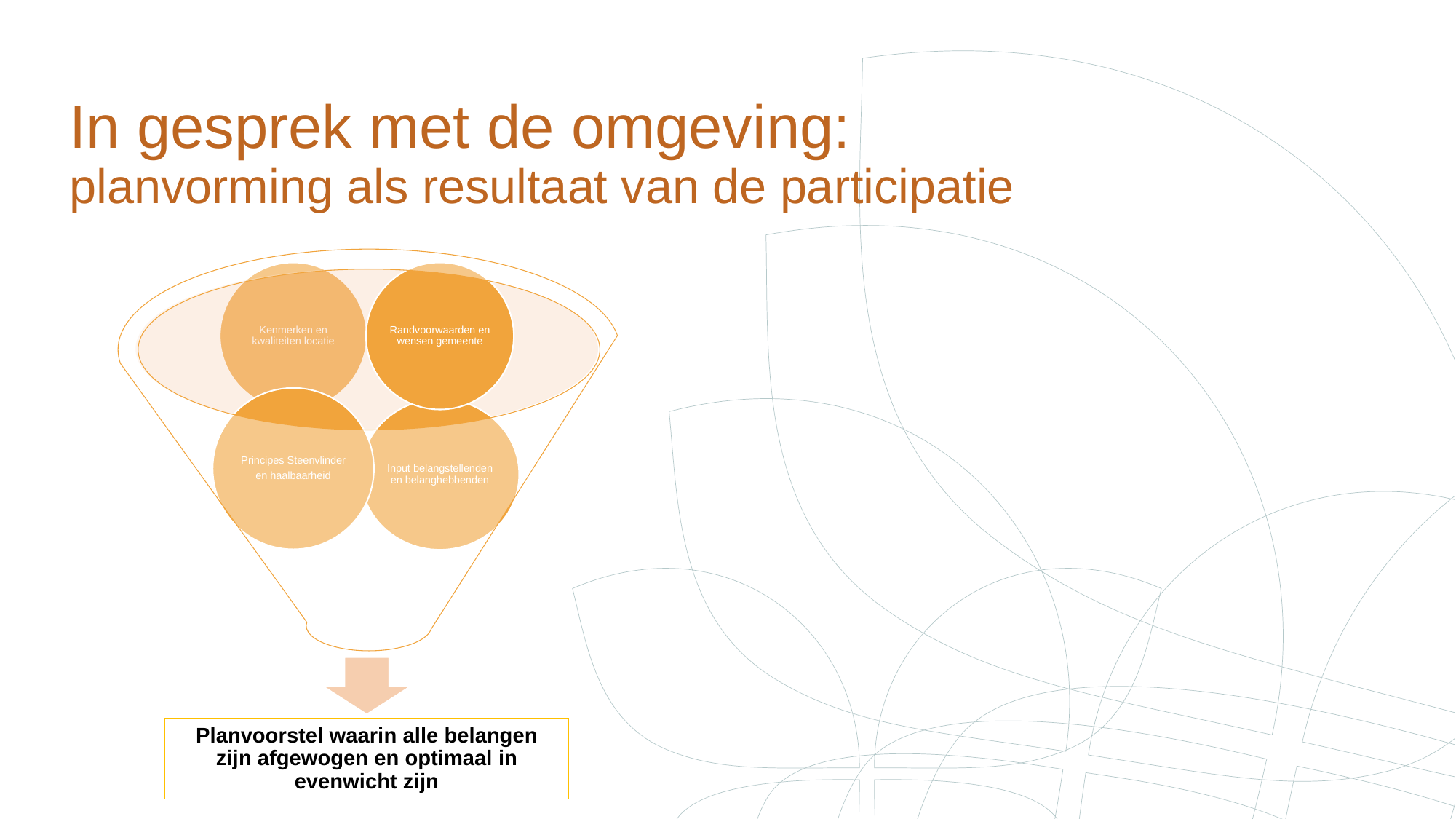

# In gesprek met de omgeving: planvorming als resultaat van de participatie
Planvoorstel waarin alle belangen zijn afgewogen en optimaal in evenwicht zijn
Input belangstellenden en belanghebbenden
Principes Steenvlinder
en haalbaarheid
Randvoorwaarden en wensen gemeente

Kenmerken en kwaliteiten locatie